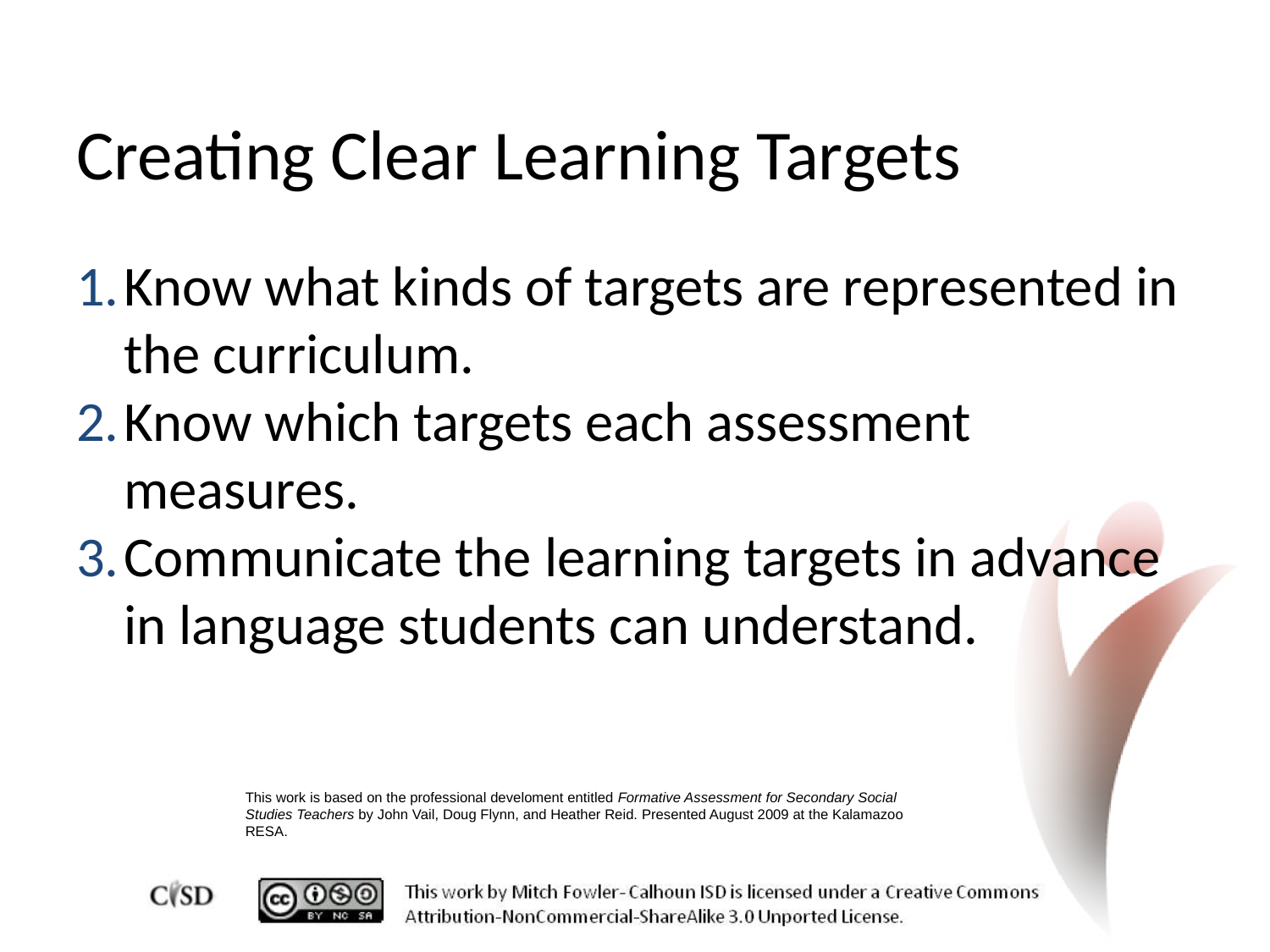

# Creating Clear Learning Targets
Know what kinds of targets are represented in the curriculum.
Know which targets each assessment measures.
Communicate the learning targets in advance in language students can understand.
This work is based on the professional develoment entitled Formative Assessment for Secondary Social Studies Teachers by John Vail, Doug Flynn, and Heather Reid. Presented August 2009 at the Kalamazoo RESA.